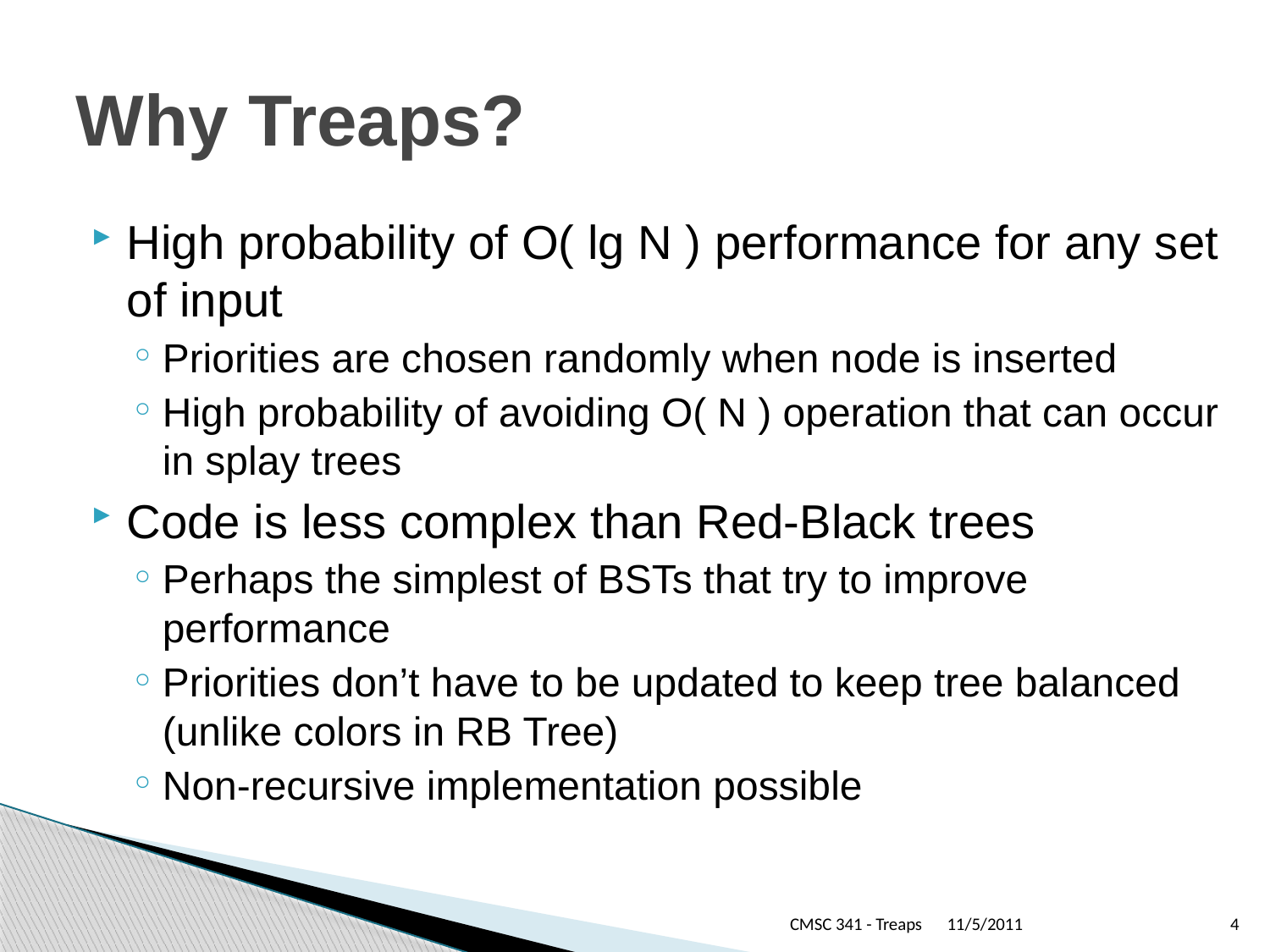

# Why Treaps?
High probability of O( lg N ) performance for any set of input
Priorities are chosen randomly when node is inserted
High probability of avoiding O( N ) operation that can occur in splay trees
Code is less complex than Red-Black trees
Perhaps the simplest of BSTs that try to improve performance
Priorities don’t have to be updated to keep tree balanced (unlike colors in RB Tree)
Non-recursive implementation possible

CMSC 341 - Treaps
11/5/2011
4